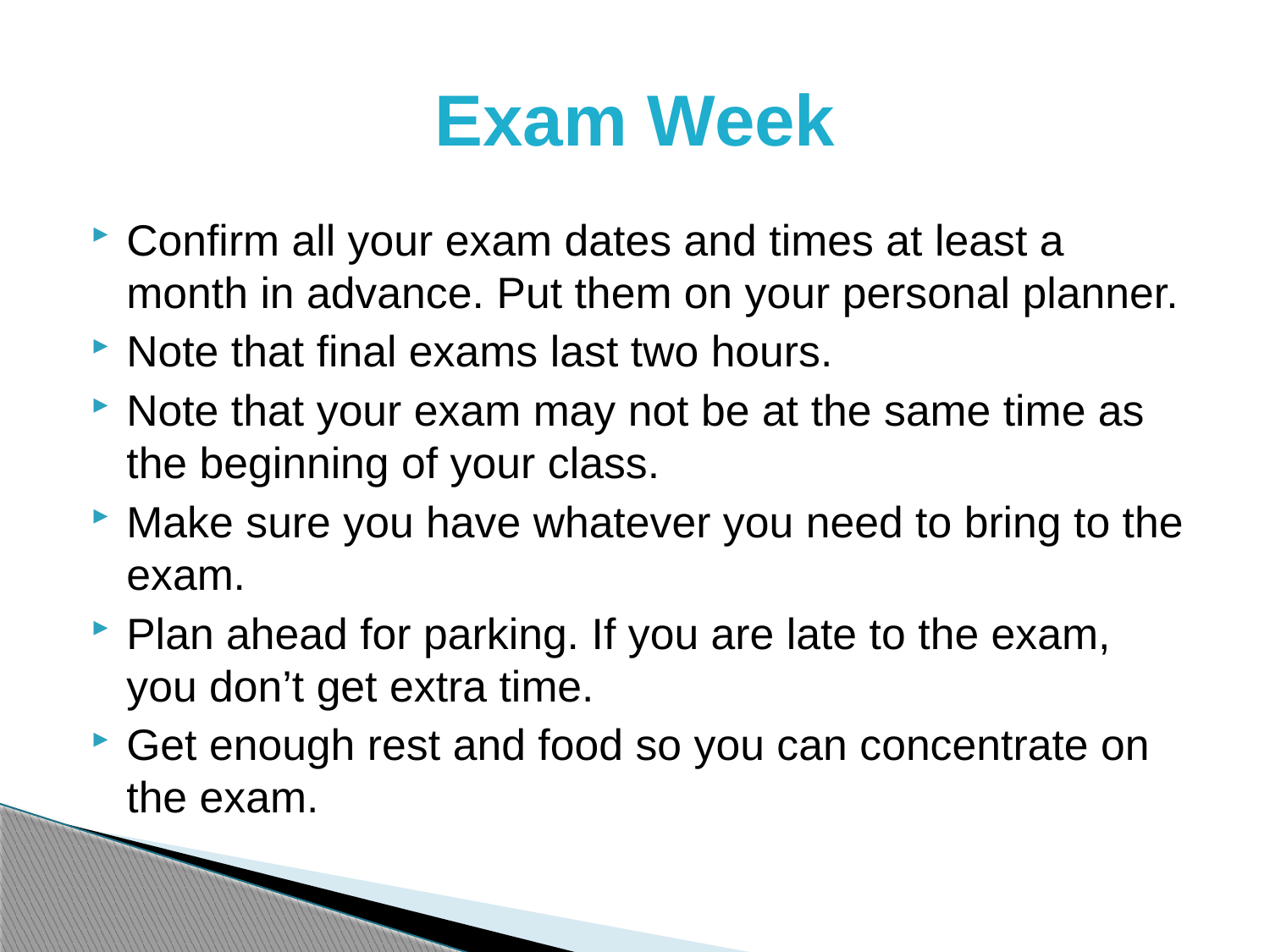

# Exam Week
Confirm all your exam dates and times at least a month in advance. Put them on your personal planner.
Note that final exams last two hours.
Note that your exam may not be at the same time as the beginning of your class.
Make sure you have whatever you need to bring to the exam.
Plan ahead for parking. If you are late to the exam, you don’t get extra time.
Get enough rest and food so you can concentrate on the exam.